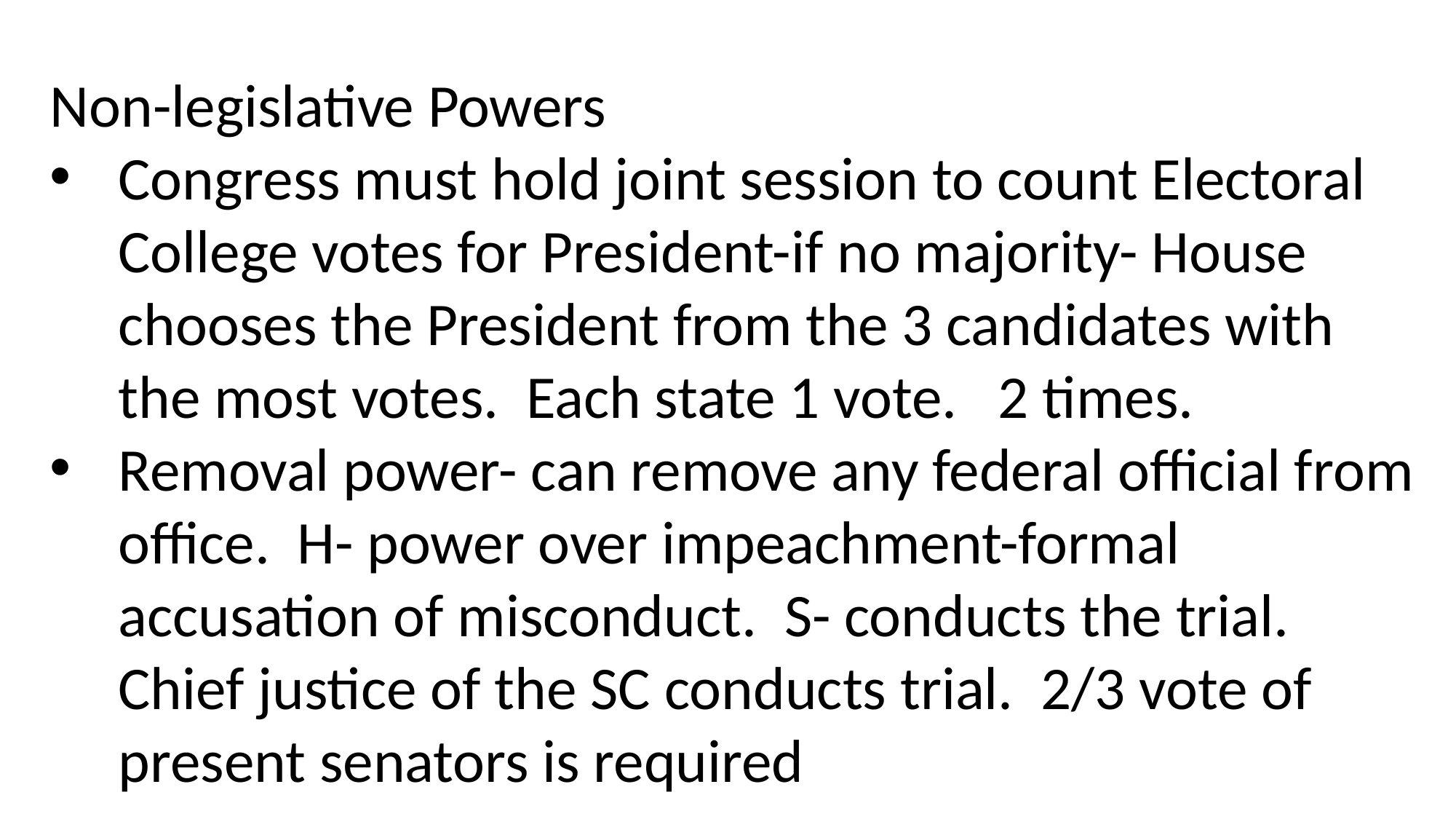

Non-legislative Powers
Congress must hold joint session to count Electoral College votes for President-if no majority- House chooses the President from the 3 candidates with the most votes.  Each state 1 vote.   2 times.
Removal power- can remove any federal official from office.  H- power over impeachment-formal accusation of misconduct.  S- conducts the trial.  Chief justice of the SC conducts trial.  2/3 vote of present senators is required